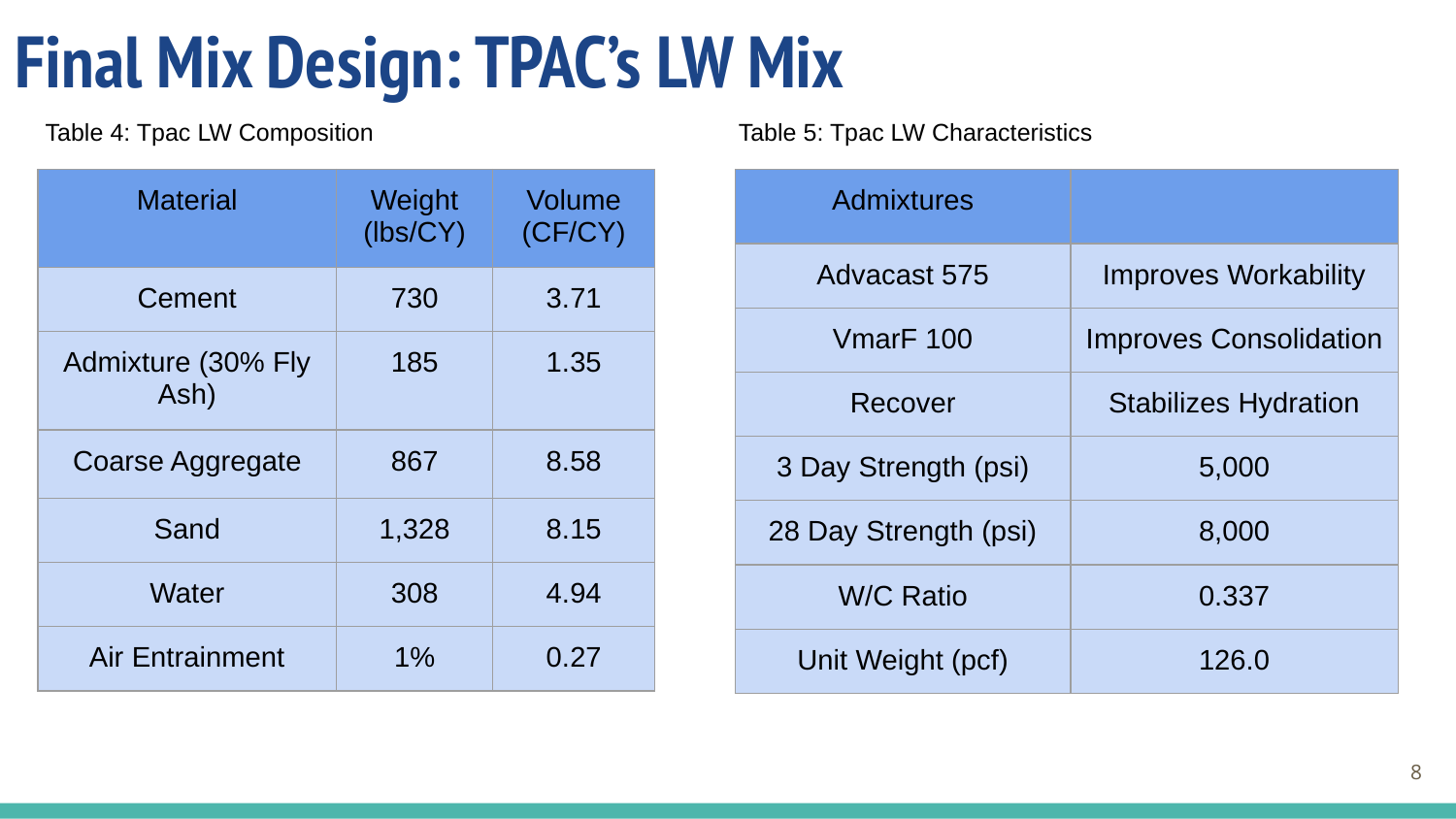

# Final Mix Design: TPAC’s LW Mix
Table 5: Tpac LW Characteristics
Table 4: Tpac LW Composition
| Material | Weight (lbs/CY) | Volume (CF/CY) |
| --- | --- | --- |
| Cement | 730 | 3.71 |
| Admixture (30% Fly Ash) | 185 | 1.35 |
| Coarse Aggregate | 867 | 8.58 |
| Sand | 1,328 | 8.15 |
| Water | 308 | 4.94 |
| Air Entrainment | 1% | 0.27 |
| Admixtures |  |
| --- | --- |
| Advacast 575 | Improves Workability |
| VmarF 100 | Improves Consolidation |
| Recover | Stabilizes Hydration |
| 3 Day Strength (psi) | 5,000 |
| 28 Day Strength (psi) | 8,000 |
| W/C Ratio | 0.337 |
| Unit Weight (pcf) | 126.0 |

8